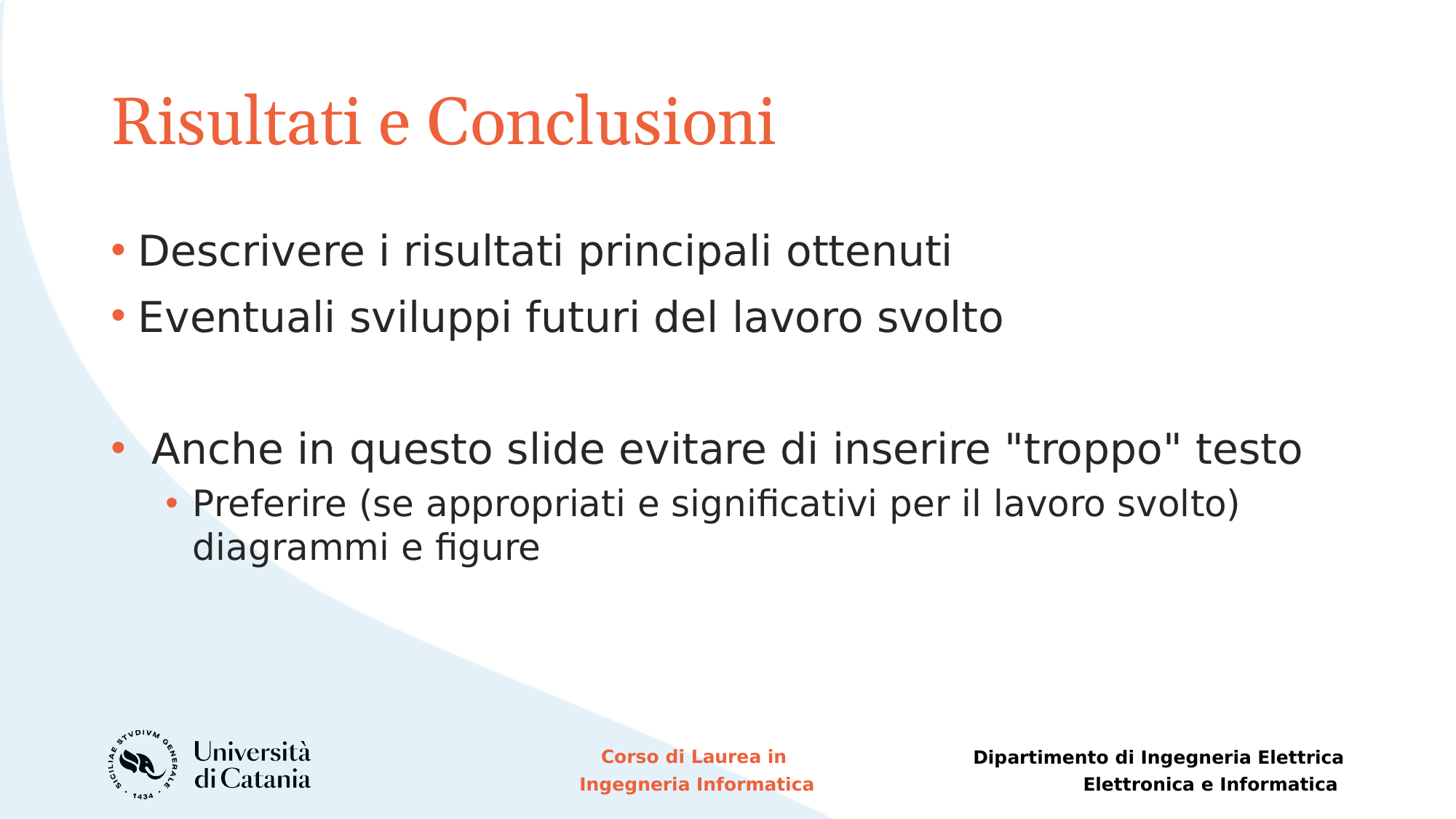

# Risultati e Conclusioni
Descrivere i risultati principali ottenuti
Eventuali sviluppi futuri del lavoro svolto

 Anche in questo slide evitare di inserire "troppo" testo
Preferire (se appropriati e significativi per il lavoro svolto) diagrammi e figure